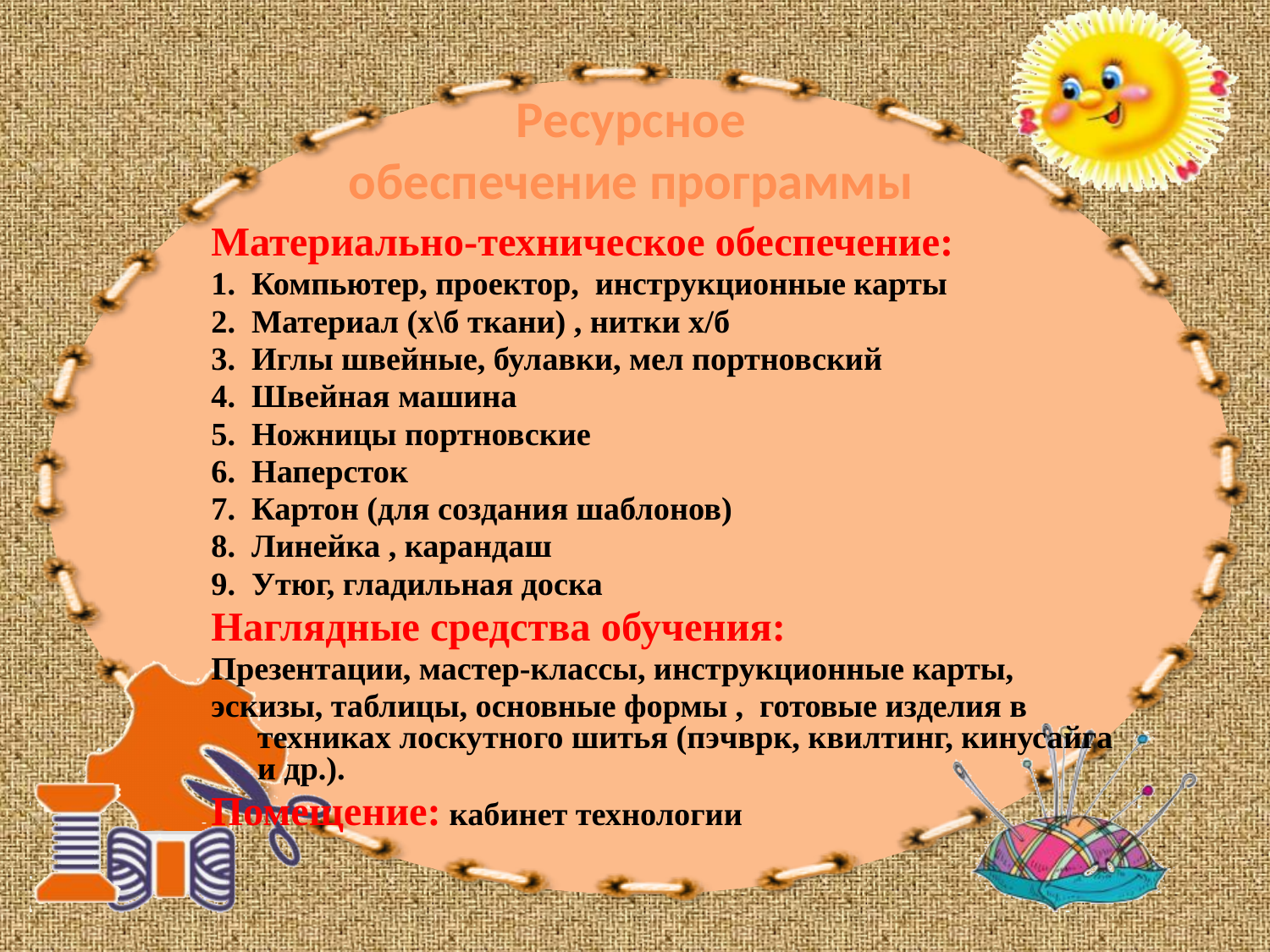

# Ресурсное обеспечение программы
Материально-техническое обеспечение:
1.  Компьютер, проектор,  инструкционные карты
2.  Материал (х\б ткани) , нитки х/б
3.  Иглы швейные, булавки, мел портновский
4.  Швейная машина
5.  Ножницы портновские
6.  Наперсток
7.  Картон (для создания шаблонов)
8.  Линейка , карандаш
9.  Утюг, гладильная доска
Наглядные средства обучения:
Презентации, мастер-классы, инструкционные карты,
эскизы, таблицы, основные формы ,  готовые изделия в техниках лоскутного шитья (пэчврк, квилтинг, кинусайга и др.).
Помещение: кабинет технологии